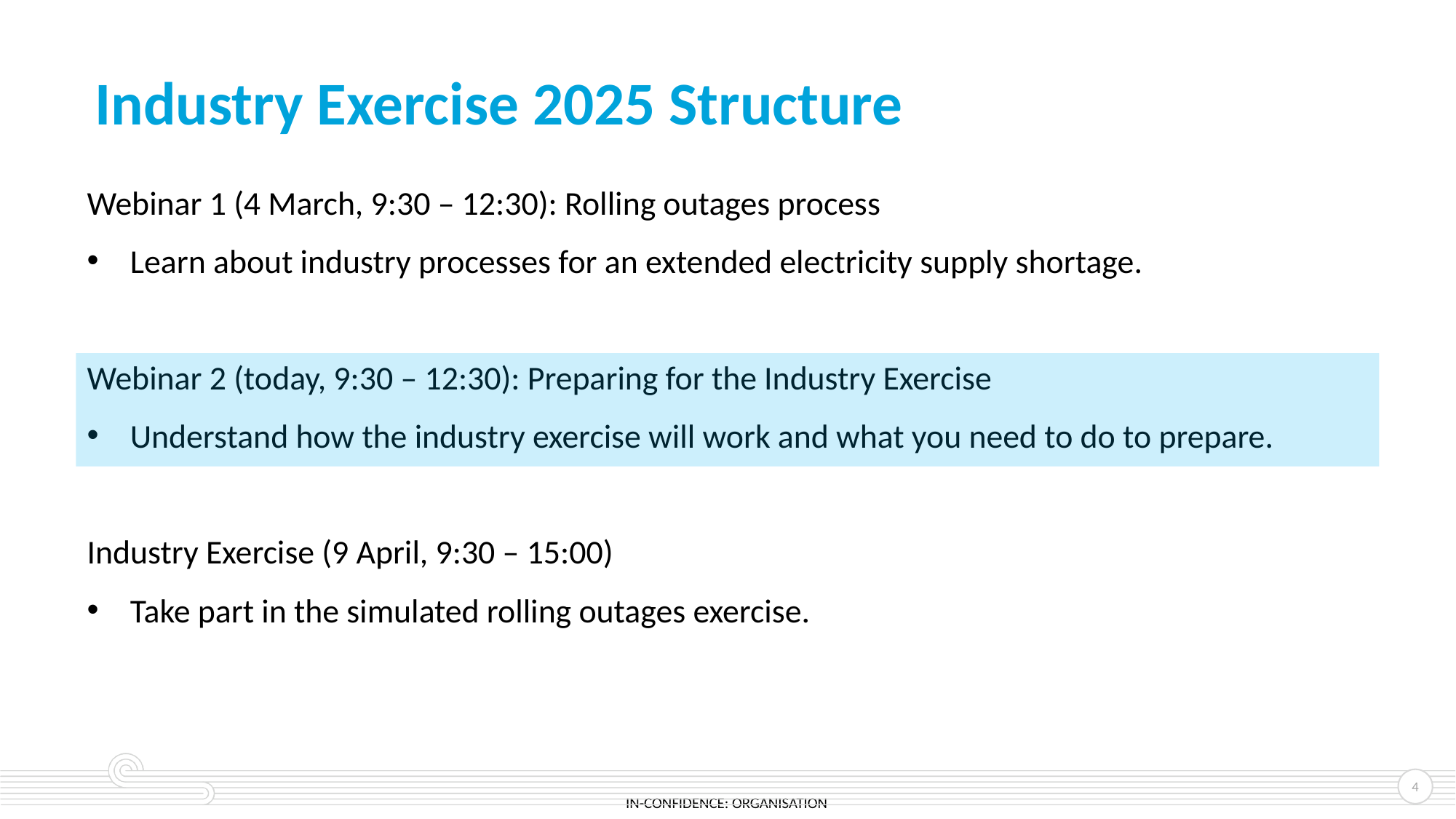

# Industry Exercise 2025 Structure
Webinar 1 (4 March, 9:30 – 12:30): Rolling outages process
Learn about industry processes for an extended electricity supply shortage.

Webinar 2 (today, 9:30 – 12:30): Preparing for the Industry Exercise
Understand how the industry exercise will work and what you need to do to prepare.

Industry Exercise (9 April, 9:30 – 15:00)
Take part in the simulated rolling outages exercise.

4